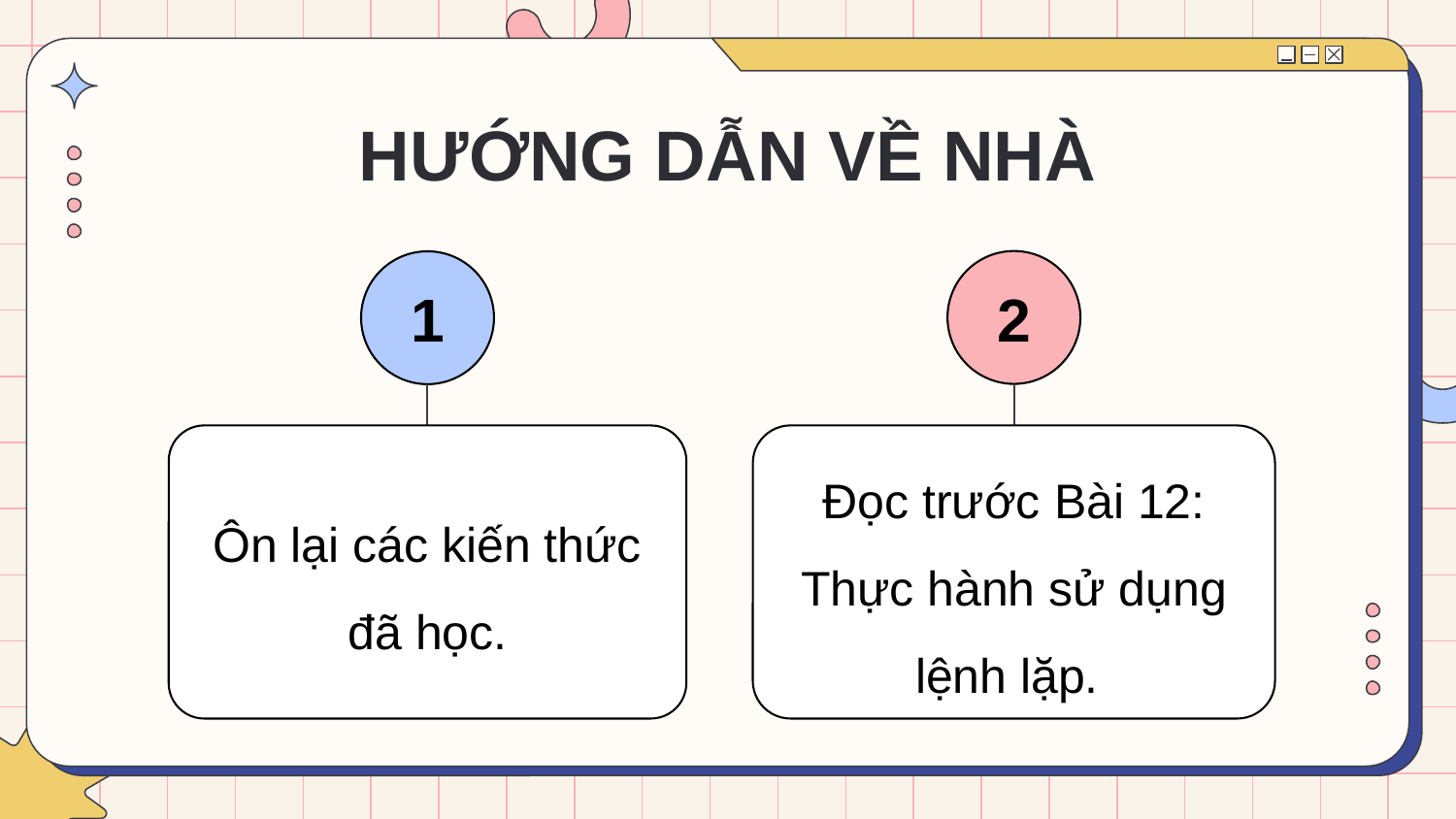

HƯỚNG DẪN VỀ NHÀ
2
1
Ôn lại các kiến thức đã học.
Đọc trước Bài 12: Thực hành sử dụng lệnh lặp.